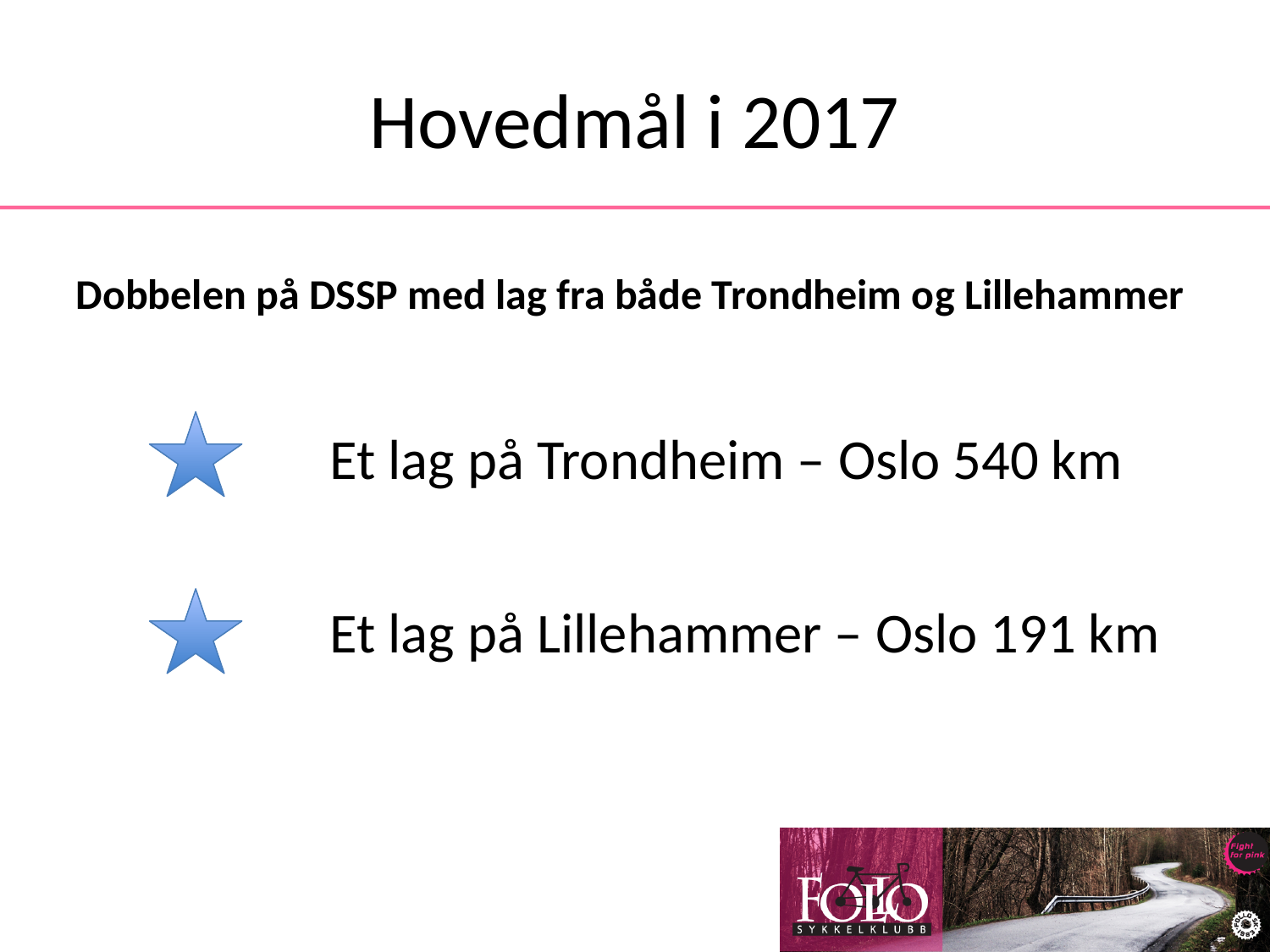

Hovedmål i 2017

Dobbelen på DSSP med lag fra både Trondheim og Lillehammer

		Et lag på Trondheim – Oslo 540 km

		Et lag på Lillehammer – Oslo 191 km